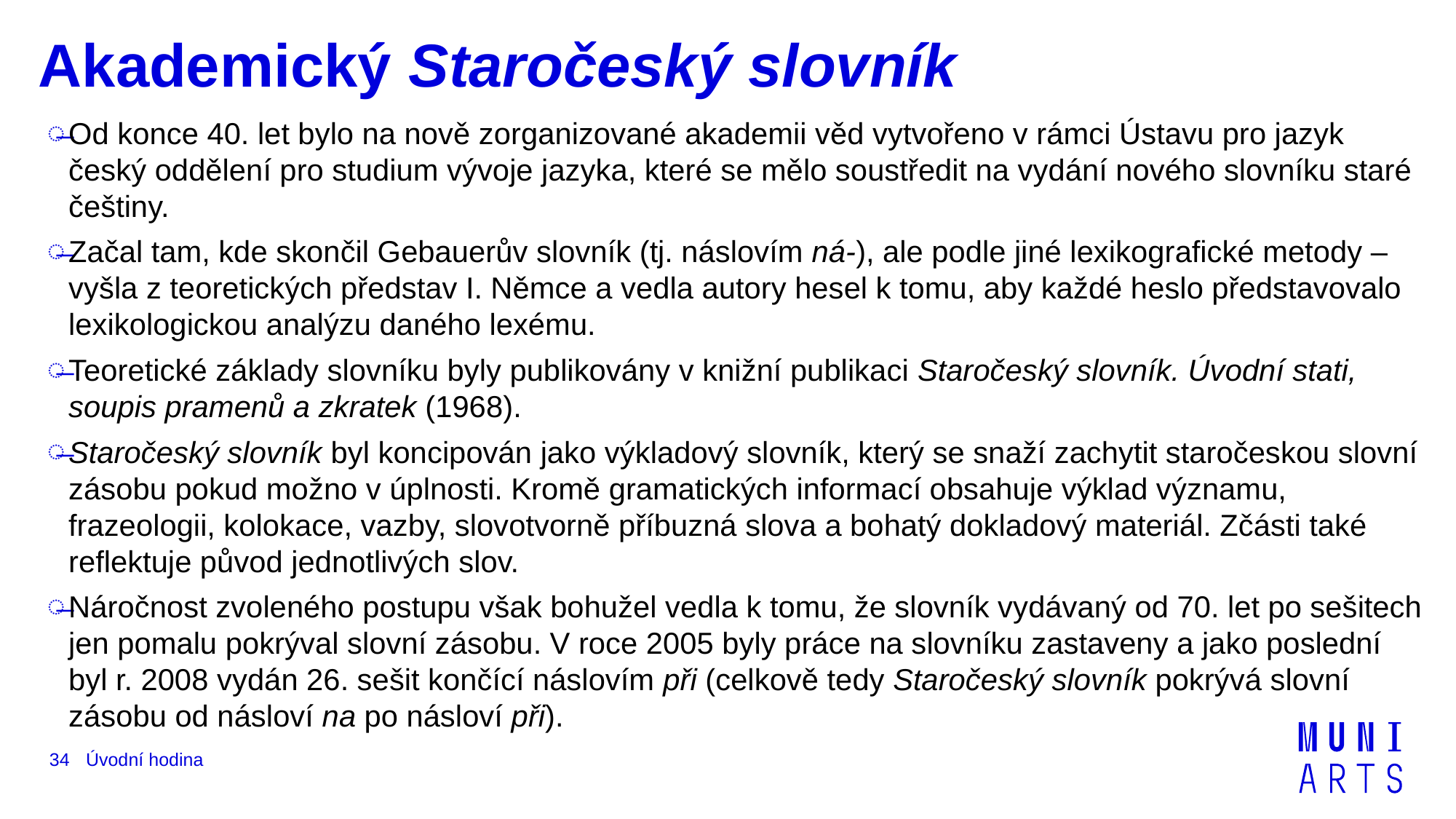

# Akademický Staročeský slovník
Od konce 40. let bylo na nově zorganizované akademii věd vytvořeno v rámci Ústavu pro jazyk český oddělení pro studium vývoje jazyka, které se mělo soustředit na vydání nového slovníku staré češtiny.
Začal tam, kde skončil Gebauerův slovník (tj. náslovím ná-), ale podle jiné lexikografické metody – vyšla z teoretických představ I. Němce a vedla autory hesel k tomu, aby každé heslo představovalo lexikologickou analýzu daného lexému.
Teoretické základy slovníku byly publikovány v knižní publikaci Staročeský slovník. Úvodní stati, soupis pramenů a zkratek (1968).
Staročeský slovník byl koncipován jako výkladový slovník, který se snaží zachytit staročeskou slovní zásobu pokud možno v úplnosti. Kromě gramatických informací obsahuje výklad významu, frazeologii, kolokace, vazby, slovotvorně příbuzná slova a bohatý dokladový materiál. Zčásti také reflektuje původ jednotlivých slov.
Náročnost zvoleného postupu však bohužel vedla k tomu, že slovník vydávaný od 70. let po sešitech jen pomalu pokrýval slovní zásobu. V roce 2005 byly práce na slovníku zastaveny a jako poslední byl r. 2008 vydán 26. sešit končící náslovím při (celkově tedy Staročeský slovník pokrývá slovní zásobu od násloví na po násloví při).
34
Úvodní hodina